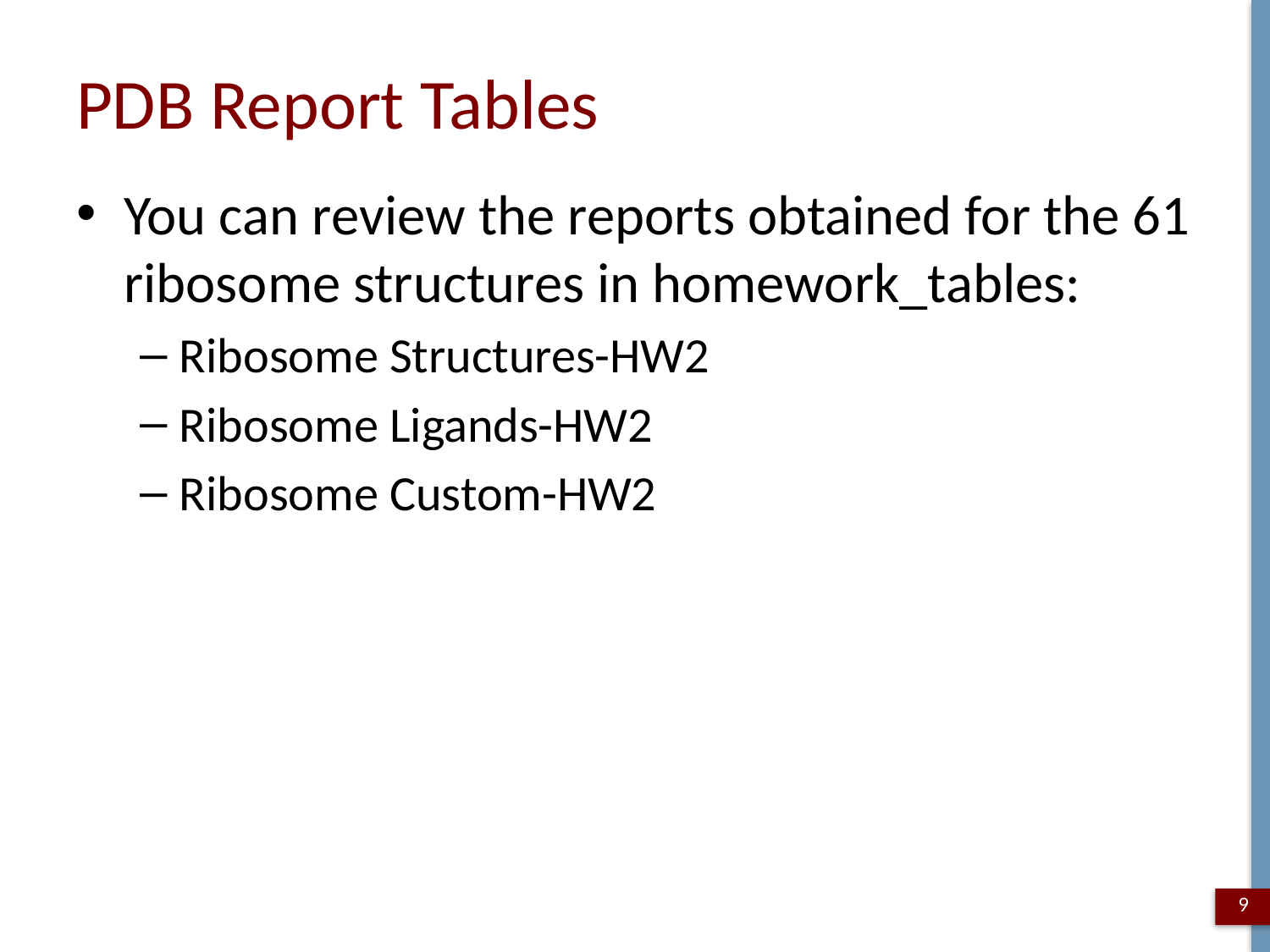

# PDB Report Tables
You can review the reports obtained for the 61 ribosome structures in homework_tables:
Ribosome Structures-HW2
Ribosome Ligands-HW2
Ribosome Custom-HW2
9